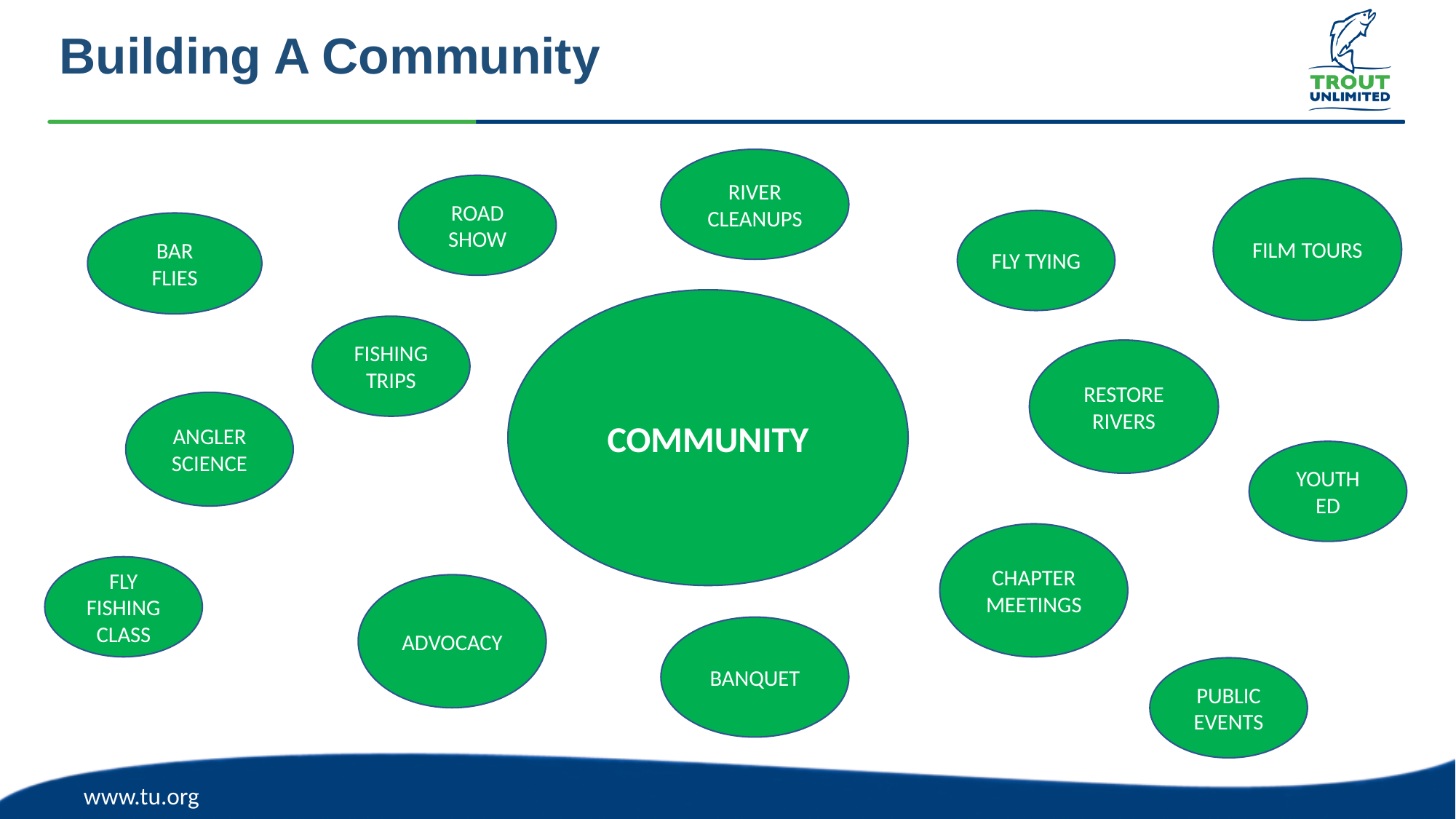

# Building A Community
RIVER CLEANUPS
ROAD SHOW
FILM TOURS
FLY TYING
BAR
FLIES
COMMUNITY
FISHING TRIPS
RESTORE RIVERS
ANGLER SCIENCE
YOUTH ED
CHAPTER MEETINGS
FLY FISHING CLASS
ADVOCACY
BANQUET
PUBLIC EVENTS
www.tu.org